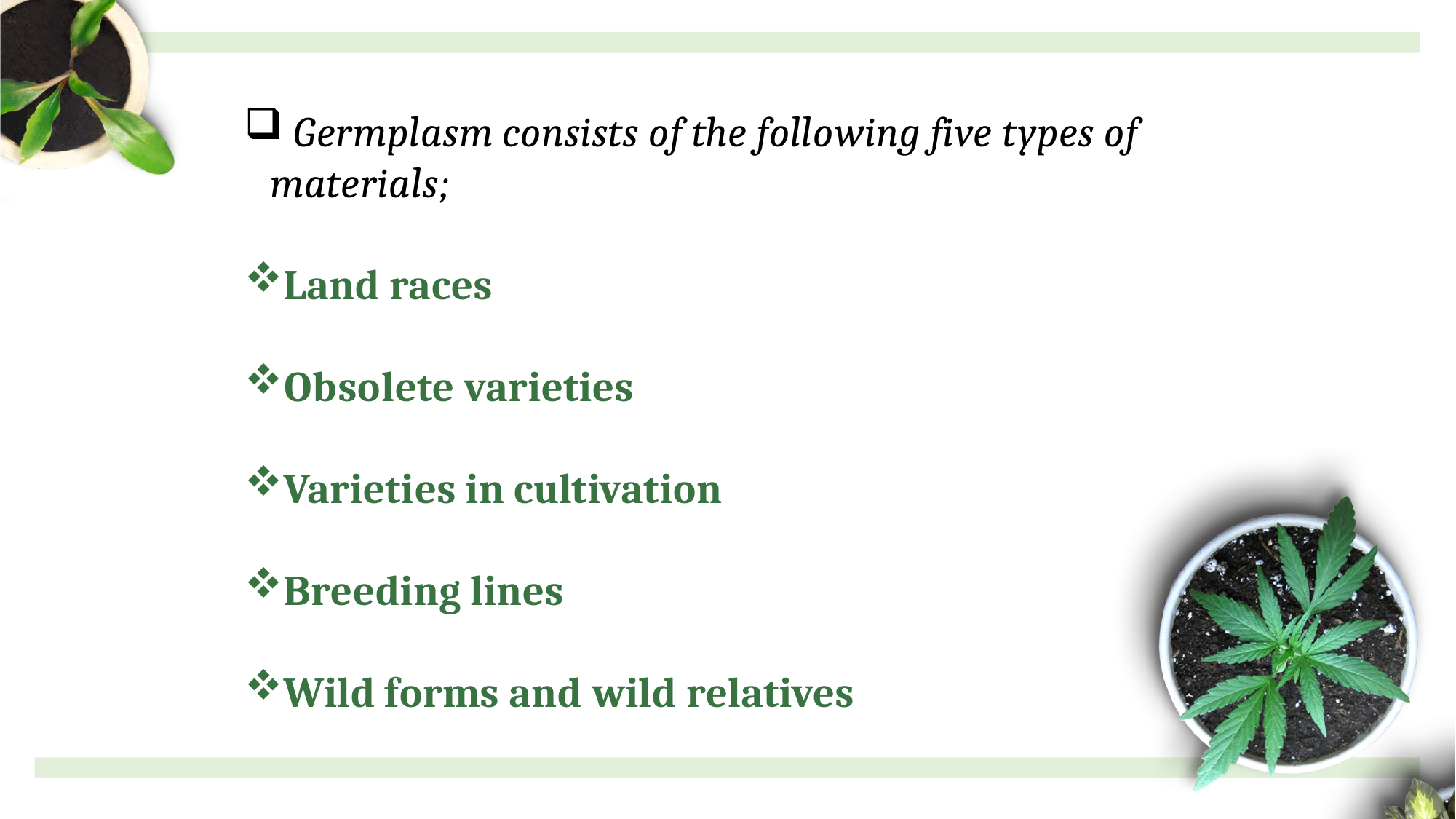

Germplasm consists of the following five types of materials;

Land races

Obsolete varieties

Varieties in cultivation

Breeding lines

Wild forms and wild relatives